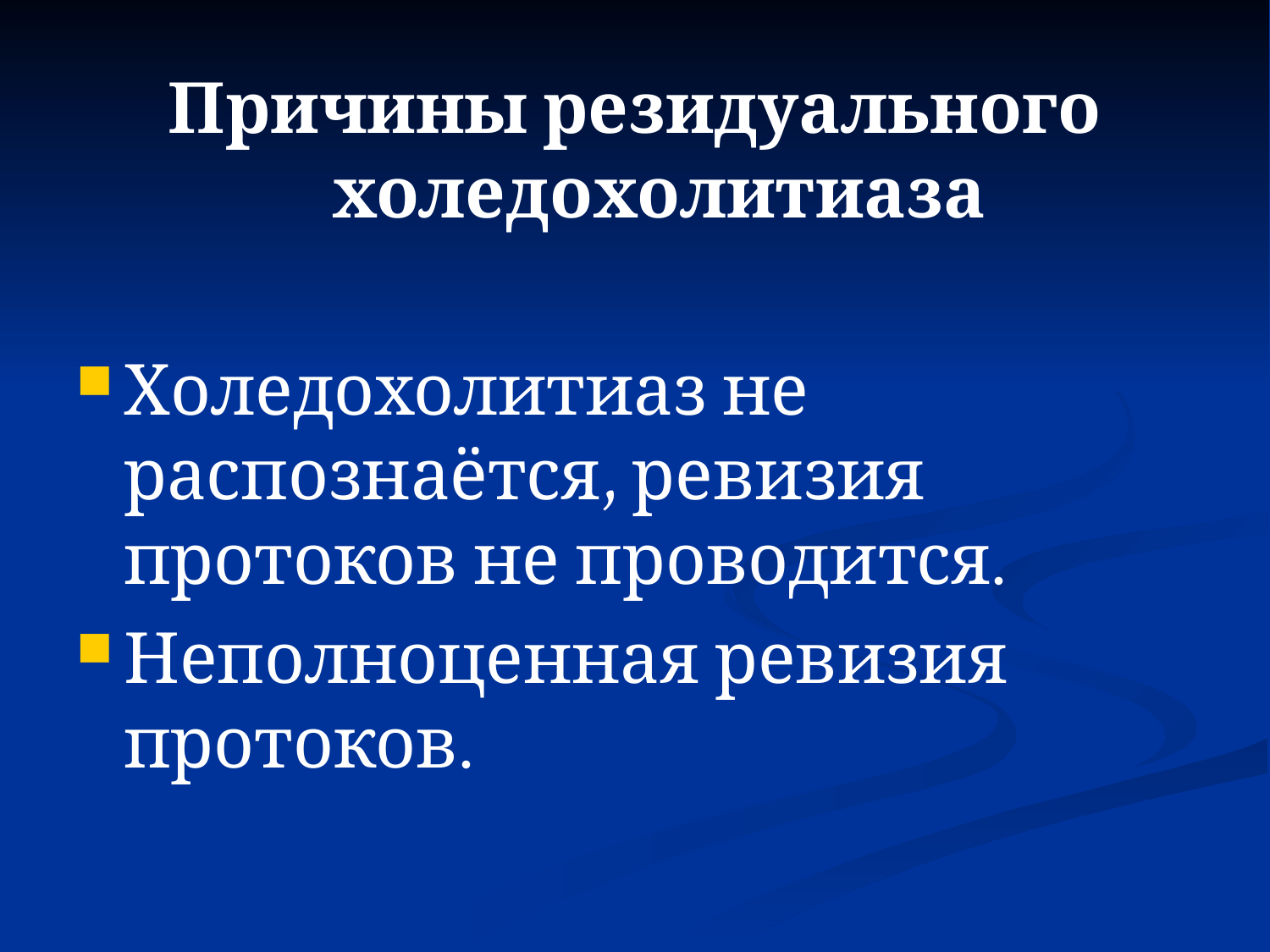

Причины резидуального холедохолитиаза

Холедохолитиаз не распознаётся, ревизия протоков не проводится.
Неполноценная ревизия протоков.